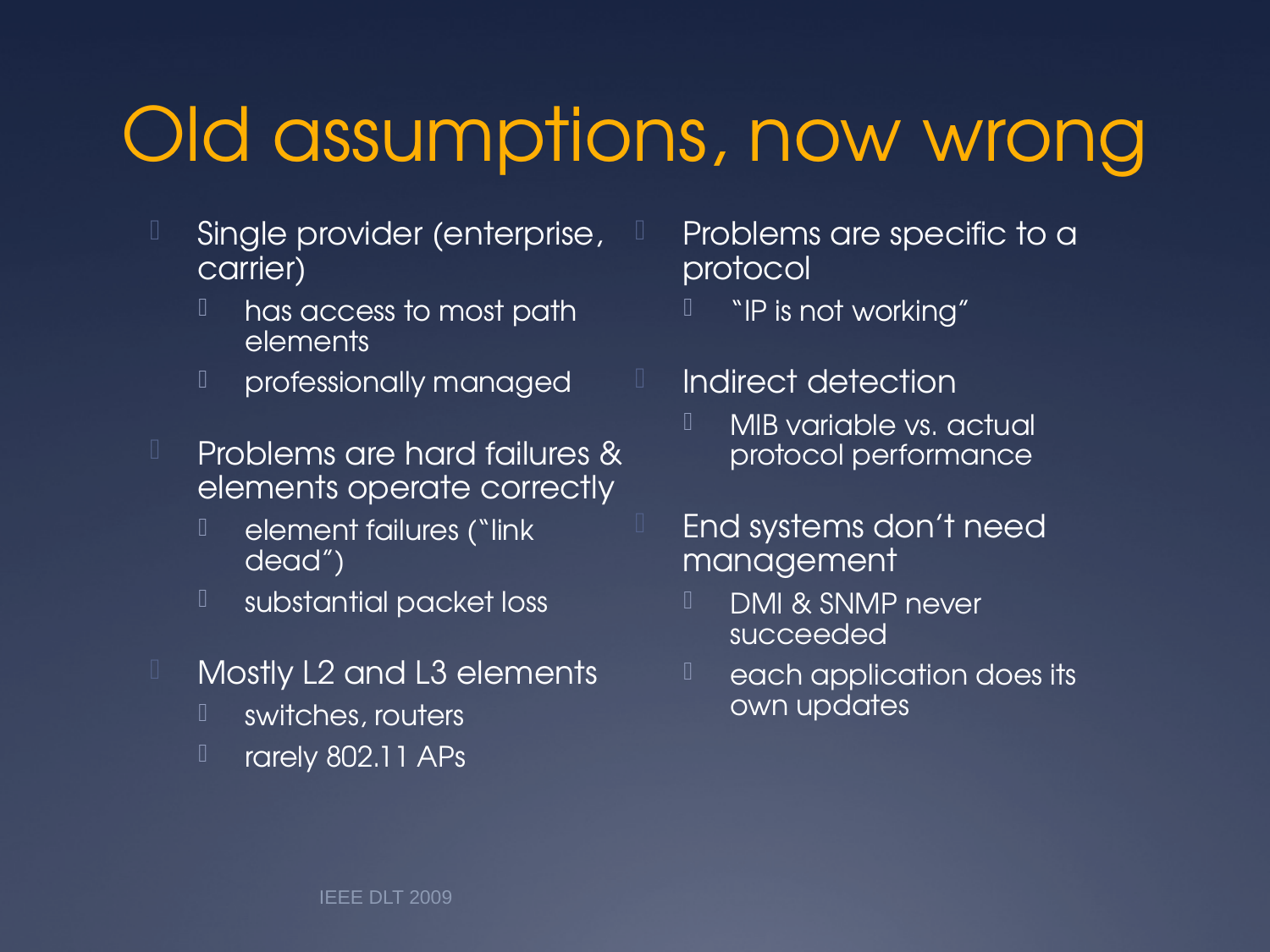

# Old assumptions, now wrong
Single provider (enterprise, carrier)
has access to most path elements
professionally managed
Problems are hard failures & elements operate correctly
element failures (“link dead”)
substantial packet loss
Mostly L2 and L3 elements
switches, routers
rarely 802.11 APs
Problems are specific to a protocol
“IP is not working”
Indirect detection
MIB variable vs. actual protocol performance
End systems don’t need management
DMI & SNMP never succeeded
each application does its own updates
IEEE DLT 2009